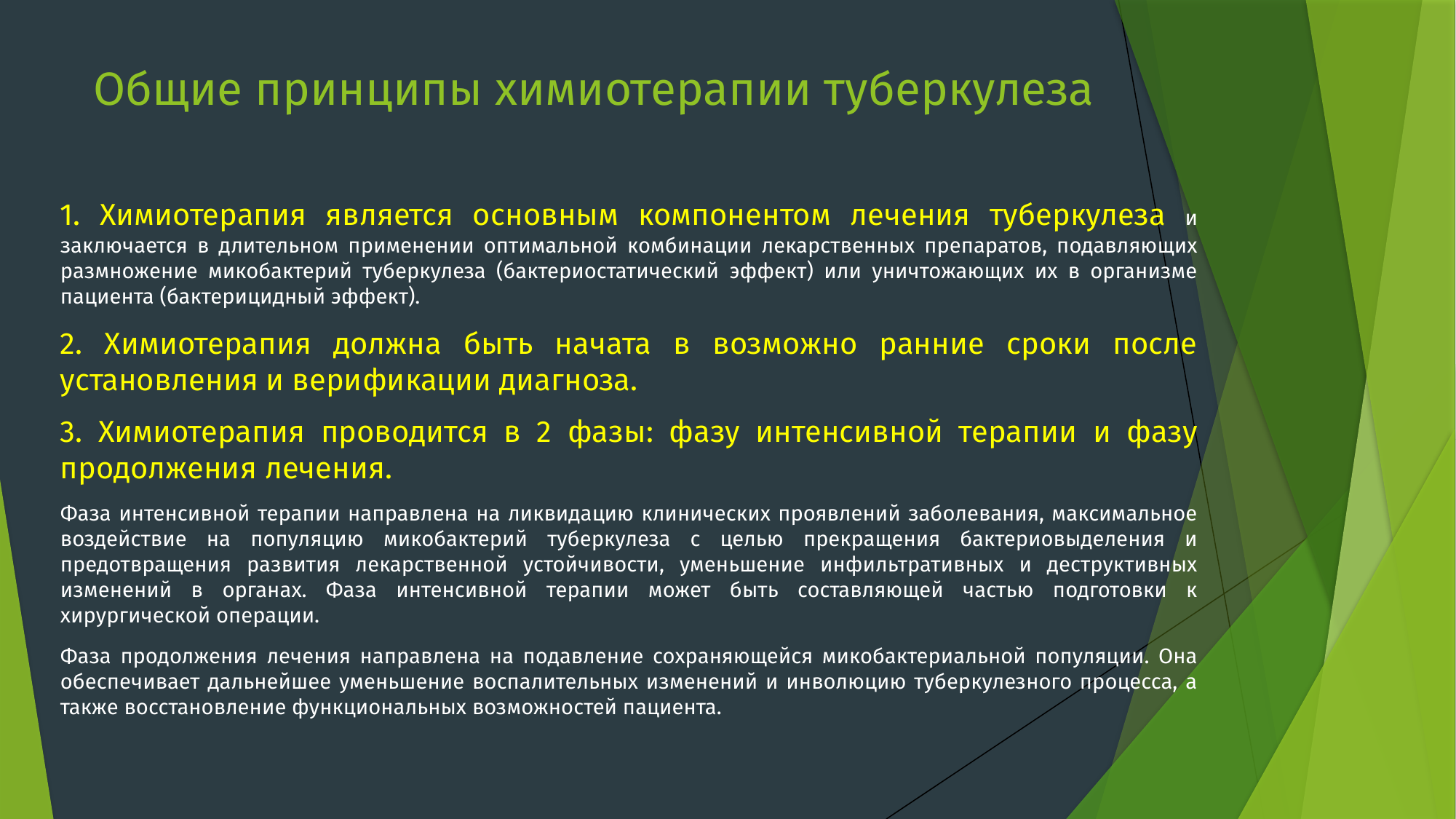

# Общие принципы химиотерапии туберкулеза
1. Химиотерапия является основным компонентом лечения туберкулеза и заключается в длительном применении оптимальной комбинации лекарственных препаратов, подавляющих размножение микобактерий туберкулеза (бактериостатический эффект) или уничтожающих их в организме пациента (бактерицидный эффект).
2. Химиотерапия должна быть начата в возможно ранние сроки после установления и верификации диагноза.
3. Химиотерапия проводится в 2 фазы: фазу интенсивной терапии и фазу продолжения лечения.
Фаза интенсивной терапии направлена на ликвидацию клинических проявлений заболевания, максимальное воздействие на популяцию микобактерий туберкулеза с целью прекращения бактериовыделения и предотвращения развития лекарственной устойчивости, уменьшение инфильтративных и деструктивных изменений в органах. Фаза интенсивной терапии может быть составляющей частью подготовки к хирургической операции.
Фаза продолжения лечения направлена на подавление сохраняющейся микобактериальной популяции. Она обеспечивает дальнейшее уменьшение воспалительных изменений и инволюцию туберкулезного процесса, а также восстановление функциональных возможностей пациента.